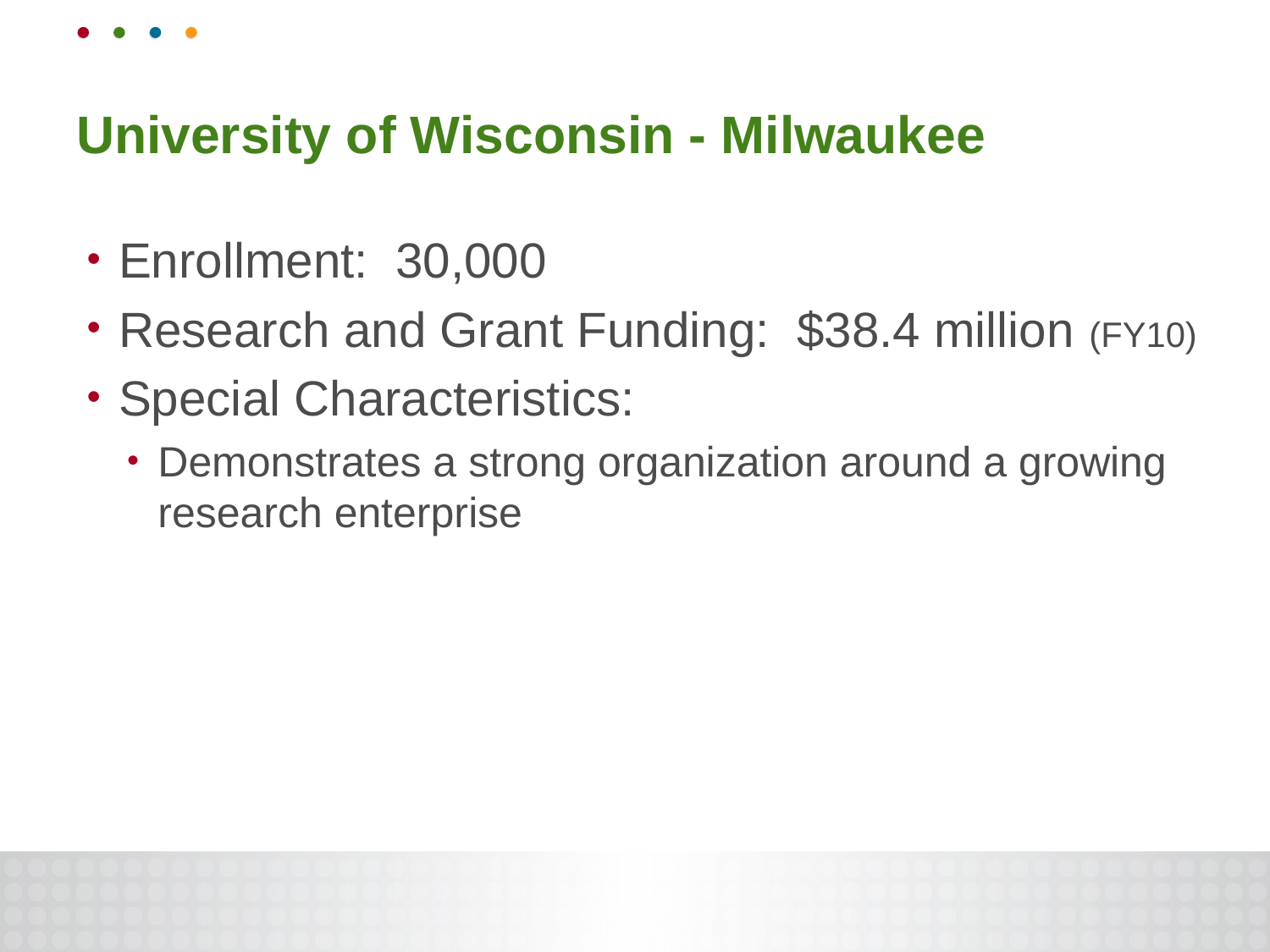

# University of Wisconsin - Milwaukee
Enrollment:  30,000
Research and Grant Funding:  $38.4 million (FY10)
Special Characteristics:
Demonstrates a strong organization around a growing research enterprise